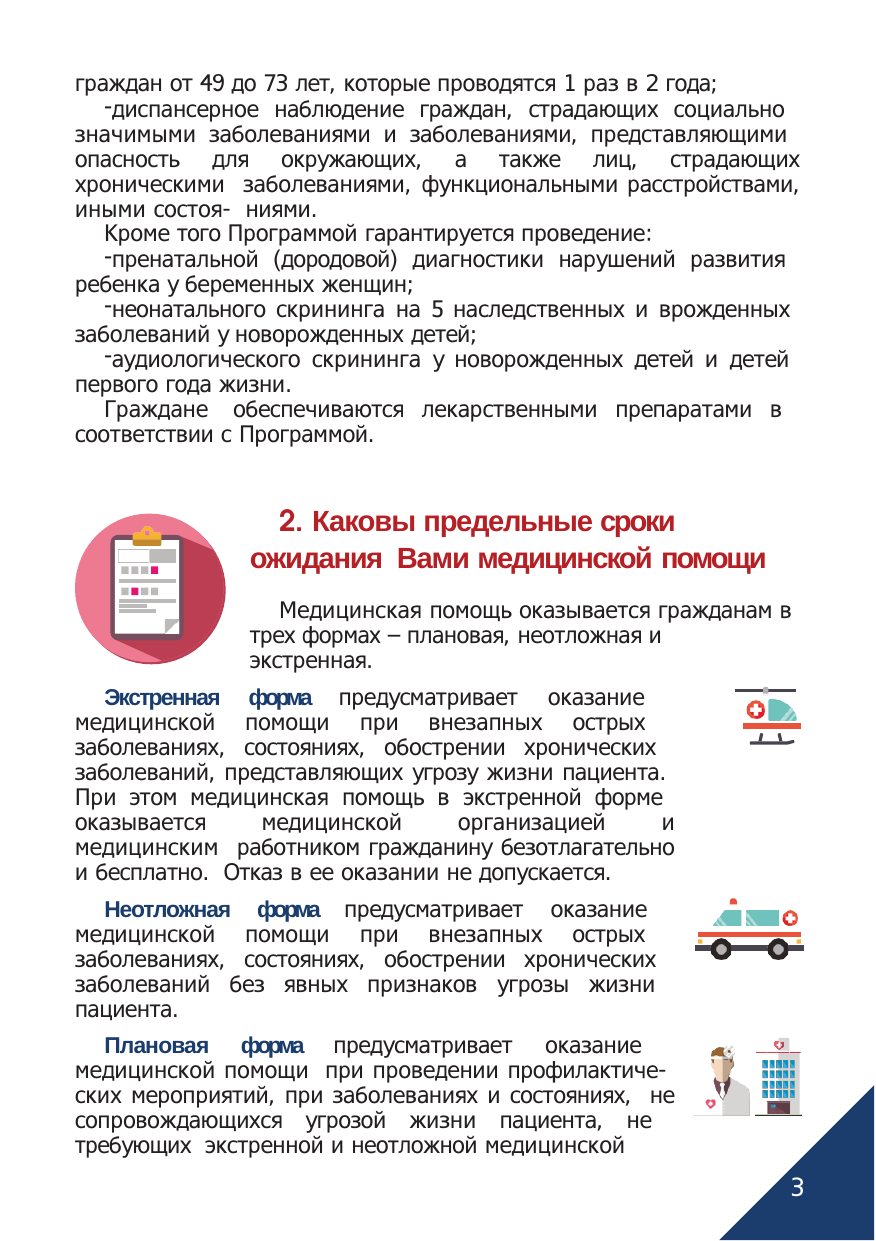

граждан от 49 до 73 лет, которые проводятся 1 раз в 2 года;
диспансерное наблюдение граждан, страдающих социально  значимыми заболеваниями и заболеваниями, представляющими  опасность для окружающих, а также лиц, страдающих хроническими  заболеваниями, функциональными расстройствами, иными состоя-  ниями.
Кроме того Программой гарантируется проведение:
пренатальной (дородовой) диагностики нарушений развития  ребенка у беременных женщин;
неонатального скрининга на 5 наследственных и врожденных  заболеваний у новорожденных детей;
аудиологического скрининга у новорожденных детей и детей  первого года жизни.
Граждане обеспечиваются лекарственными препаратами в  соответствии с Программой.

2. Каковы предельные сроки ожидания  Вами медицинской помощи
Медицинская помощь оказывается гражданам в  трех формах – плановая, неотложная и  экстренная.
Экстренная форма предусматривает оказание  медицинской помощи при внезапных острых  заболеваниях, состояниях, обострении хронических  заболеваний, представляющих угрозу жизни пациента.  При этом медицинская помощь в экстренной форме  оказывается медицинской организацией и медицинским  работником гражданину безотлагательно и бесплатно.  Отказ в ее оказании не допускается.
Неотложная форма предусматривает оказание  медицинской помощи при внезапных острых  заболеваниях, состояниях, обострении хронических  заболеваний без явных признаков угрозы жизни  пациента.
Плановая форма предусматривает оказание  медицинской помощи при проведении профилактиче-  ских мероприятий, при заболеваниях и состояниях,  не сопровождающихся угрозой жизни пациента, не  требующих экстренной и неотложной медицинской
3